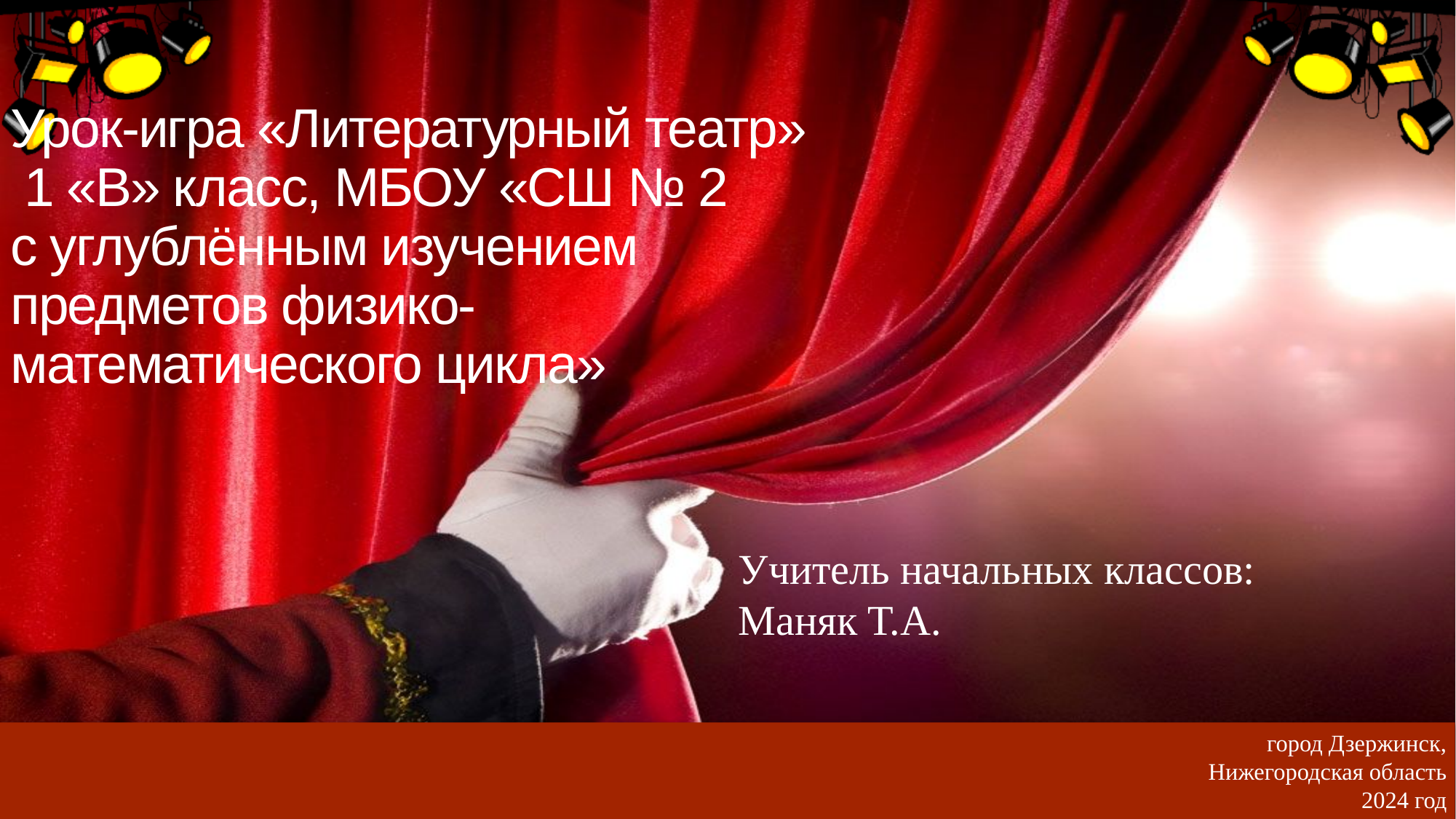

Урок-игра «Литературный театр»
 1 «В» класс, МБОУ «СШ № 2
с углублённым изучением предметов физико-математического цикла»
Учитель начальных классов:
Маняк Т.А.
город Дзержинск,
 Нижегородская область
2024 год